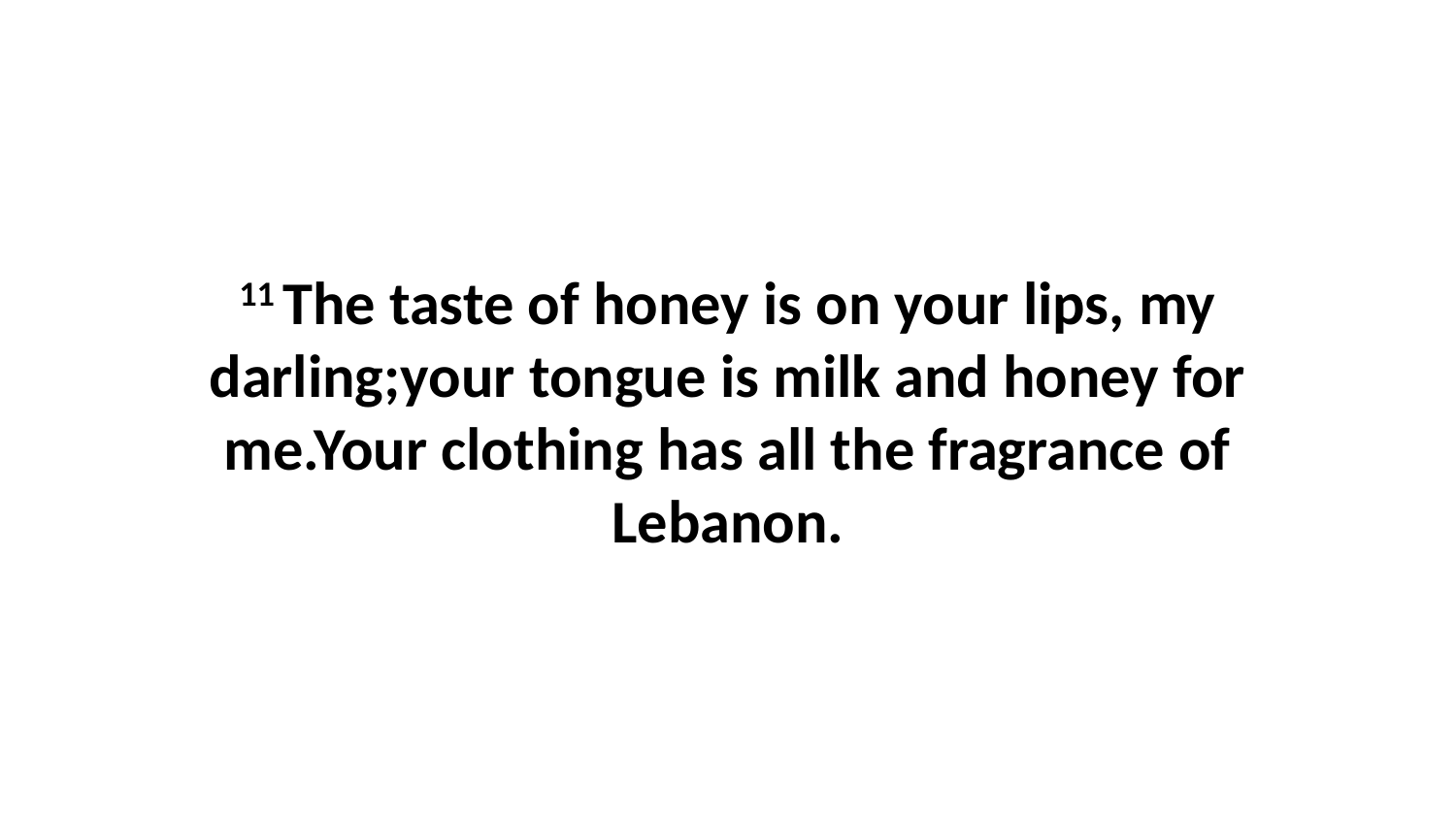

11 The taste of honey is on your lips, my darling;your tongue is milk and honey for me.Your clothing has all the fragrance of Lebanon.